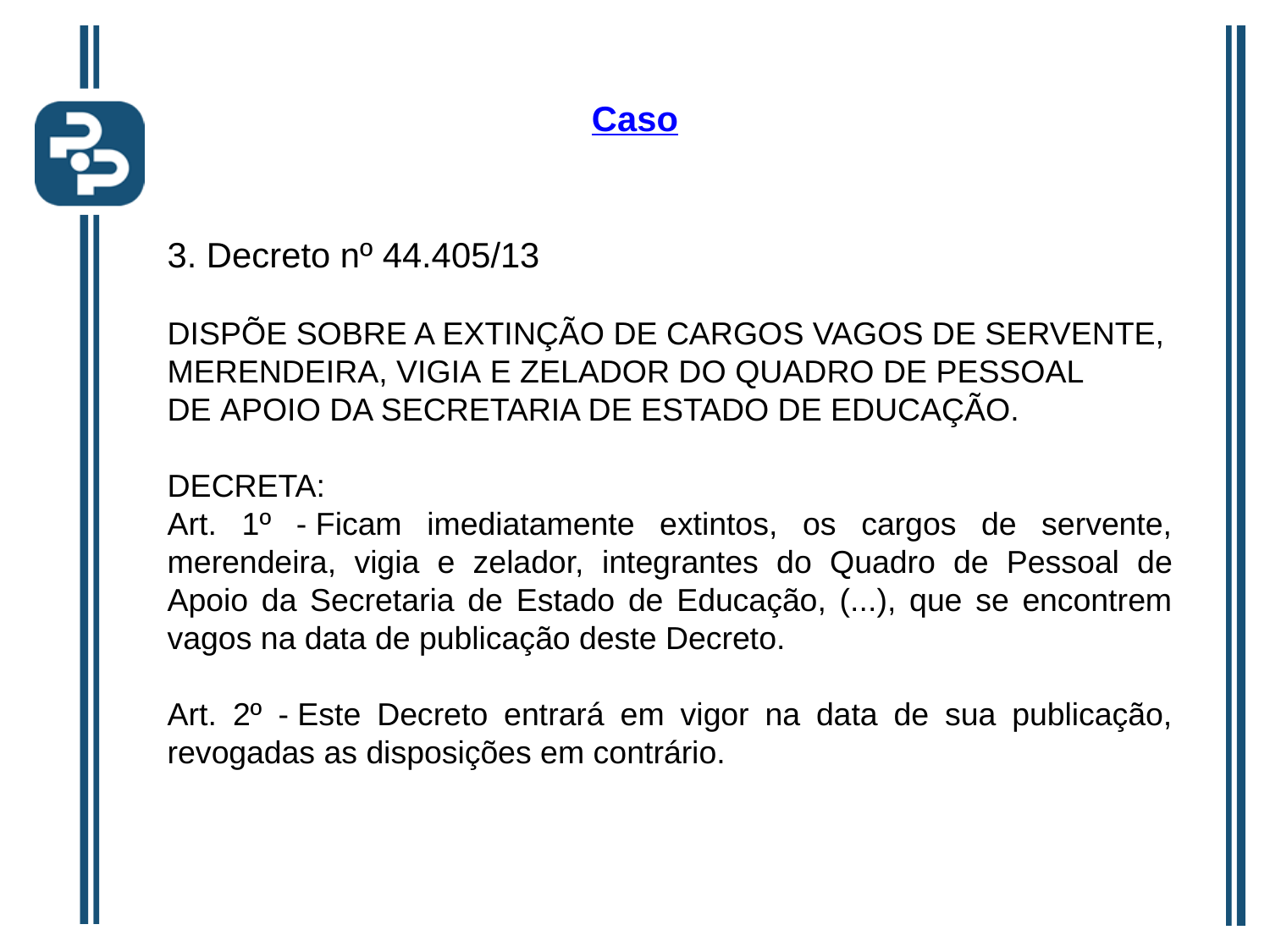

Caso
3. Decreto nº 44.405/13

DISPÕE SOBRE A EXTINÇÃO DE CARGOS VAGOS DE SERVENTE, MERENDEIRA, VIGIA E ZELADOR DO QUADRO DE PESSOAL DE APOIO DA SECRETARIA DE ESTADO DE EDUCAÇÃO.

DECRETA:
Art. 1º - Ficam imediatamente extintos, os cargos de servente, merendeira, vigia e zelador, integrantes do Quadro de Pessoal de Apoio da Secretaria de Estado de Educação, (...), que se encontrem vagos na data de publicação deste Decreto.

Art. 2º - Este Decreto entrará em vigor na data de sua publicação, revogadas as disposições em contrário.